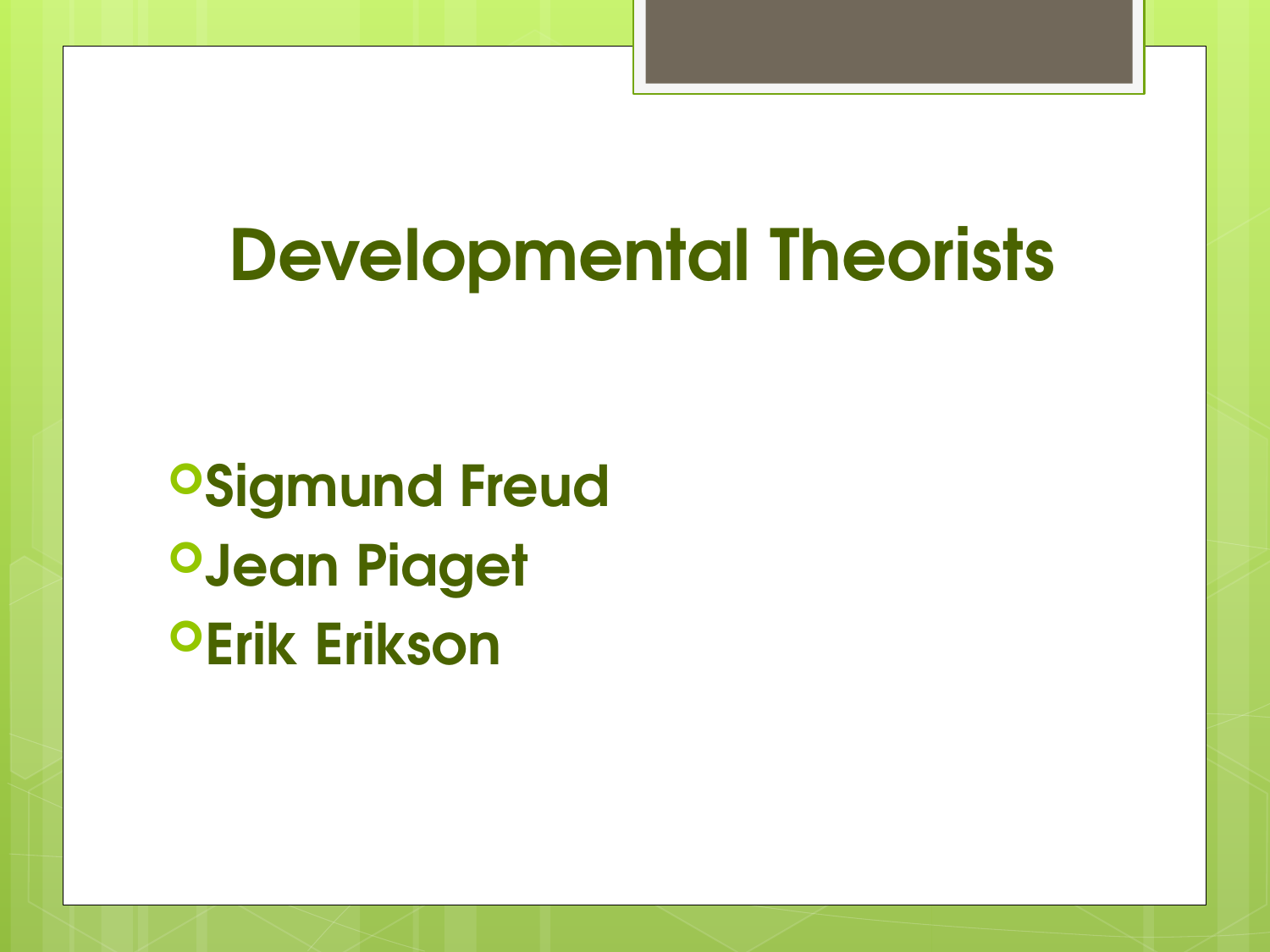

# Developmental Theorists

Sigmund Freud
Jean Piaget
Erik Erikson